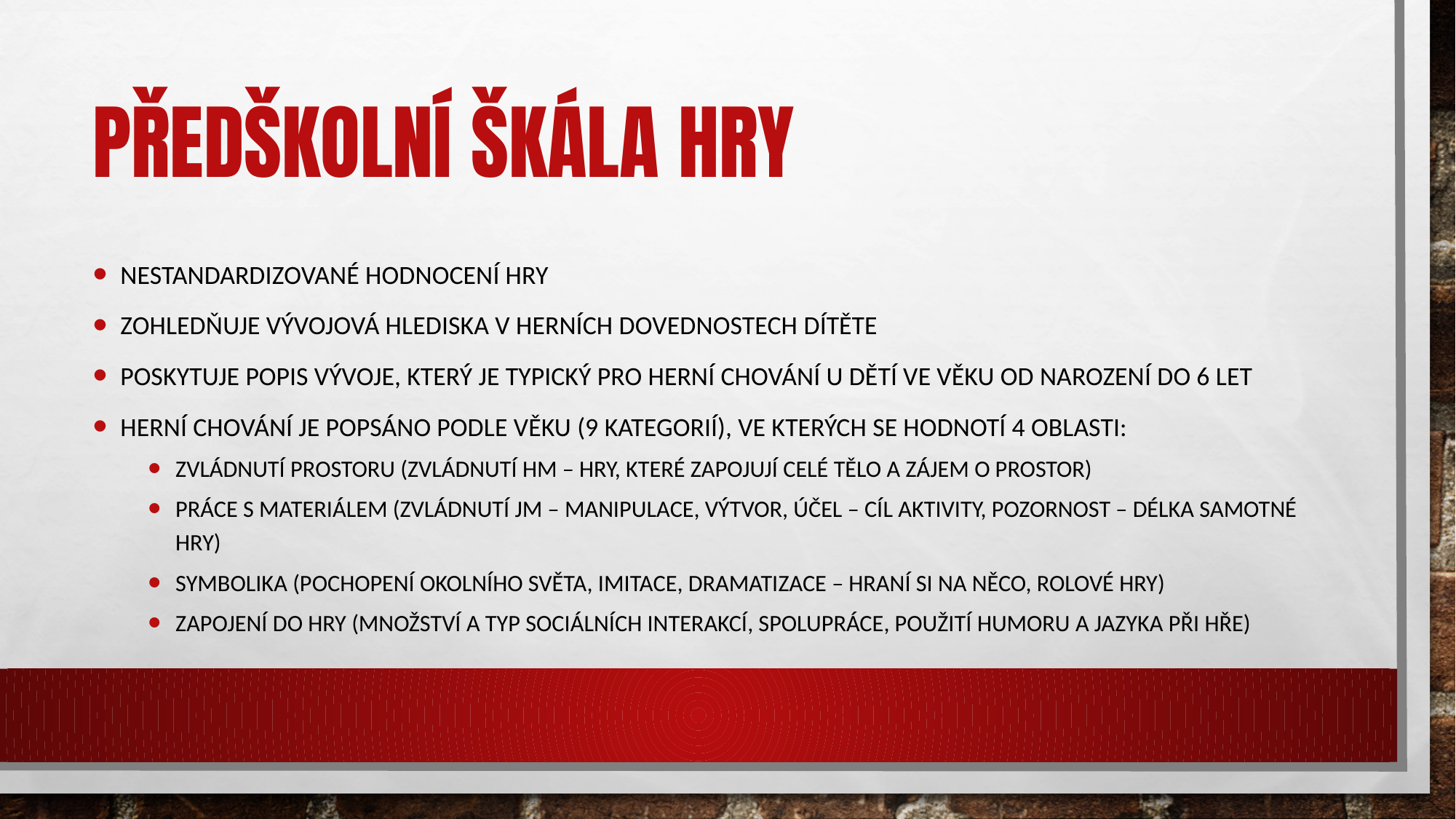

# Předškolní škála hry
Nestandardizované hodnocení hry
Zohledňuje vývojová hlediska v herních dovednostech dítěte
Poskytuje popis vývoje, který je typický pro herní chování u dětí ve věku od narození do 6 let
Herní chování je popsáno podle věku (9 kategorií), ve kterých se hodnotí 4 oblasti:
Zvládnutí prostoru (zvládnutí HM – hry, které zapojují celé tělo a zájem o prostor)
Práce s materiálem (zvládnutí JM – manipulace, výtvor, účel – cíl aktivity, pozornost – délka samotné hry)
Symbolika (pochopení okolního světa, imitace, dramatizace – hraní si na něco, rolové hry)
Zapojení do hry (množství a typ sociálních interakcí, spolupráce, použití humoru a jazyka při hře)